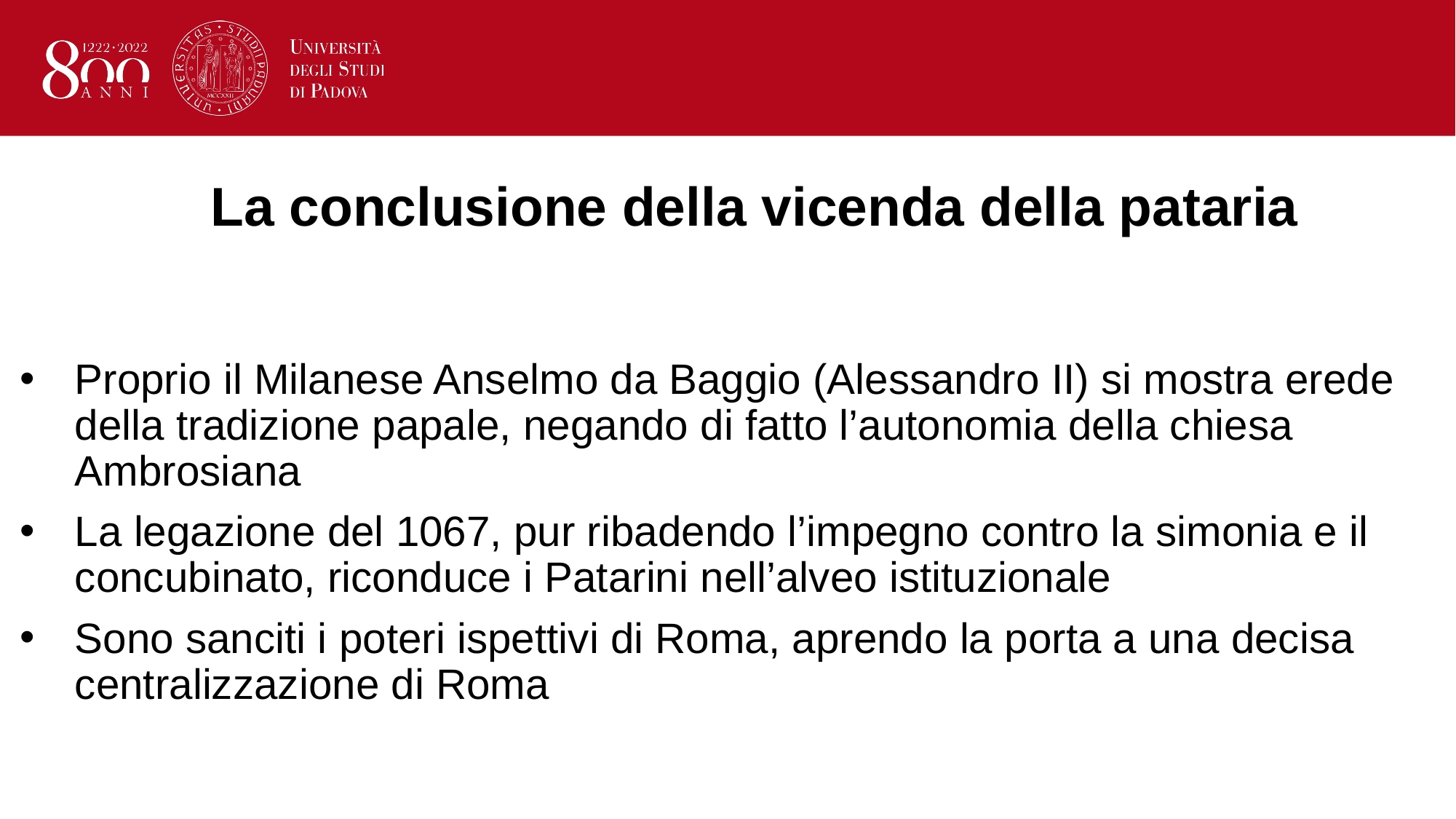

# La conclusione della vicenda della pataria

Proprio il Milanese Anselmo da Baggio (Alessandro II) si mostra erede della tradizione papale, negando di fatto l’autonomia della chiesa Ambrosiana
La legazione del 1067, pur ribadendo l’impegno contro la simonia e il concubinato, riconduce i Patarini nell’alveo istituzionale
Sono sanciti i poteri ispettivi di Roma, aprendo la porta a una decisa centralizzazione di Roma